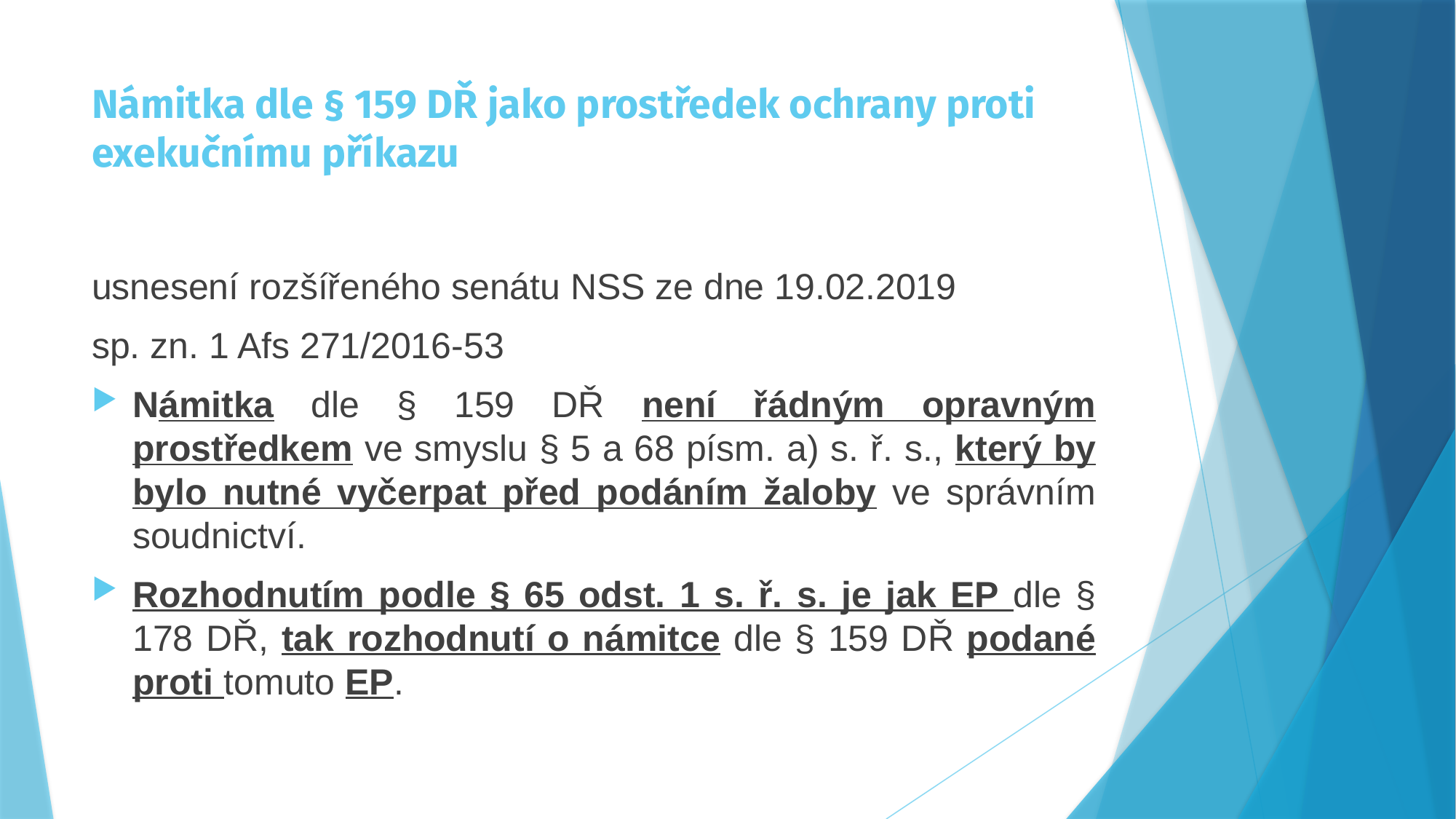

# Námitka dle § 159 DŘ jako prostředek ochrany proti exekučnímu příkazu
usnesení rozšířeného senátu NSS ze dne 19.02.2019
sp. zn. 1 Afs 271/2016-53
Námitka dle § 159 DŘ není řádným opravným prostředkem ve smyslu § 5 a 68 písm. a) s. ř. s., který by bylo nutné vyčerpat před podáním žaloby ve správním soudnictví.
Rozhodnutím podle § 65 odst. 1 s. ř. s. je jak EP dle § 178 DŘ, tak rozhodnutí o námitce dle § 159 DŘ podané proti tomuto EP.